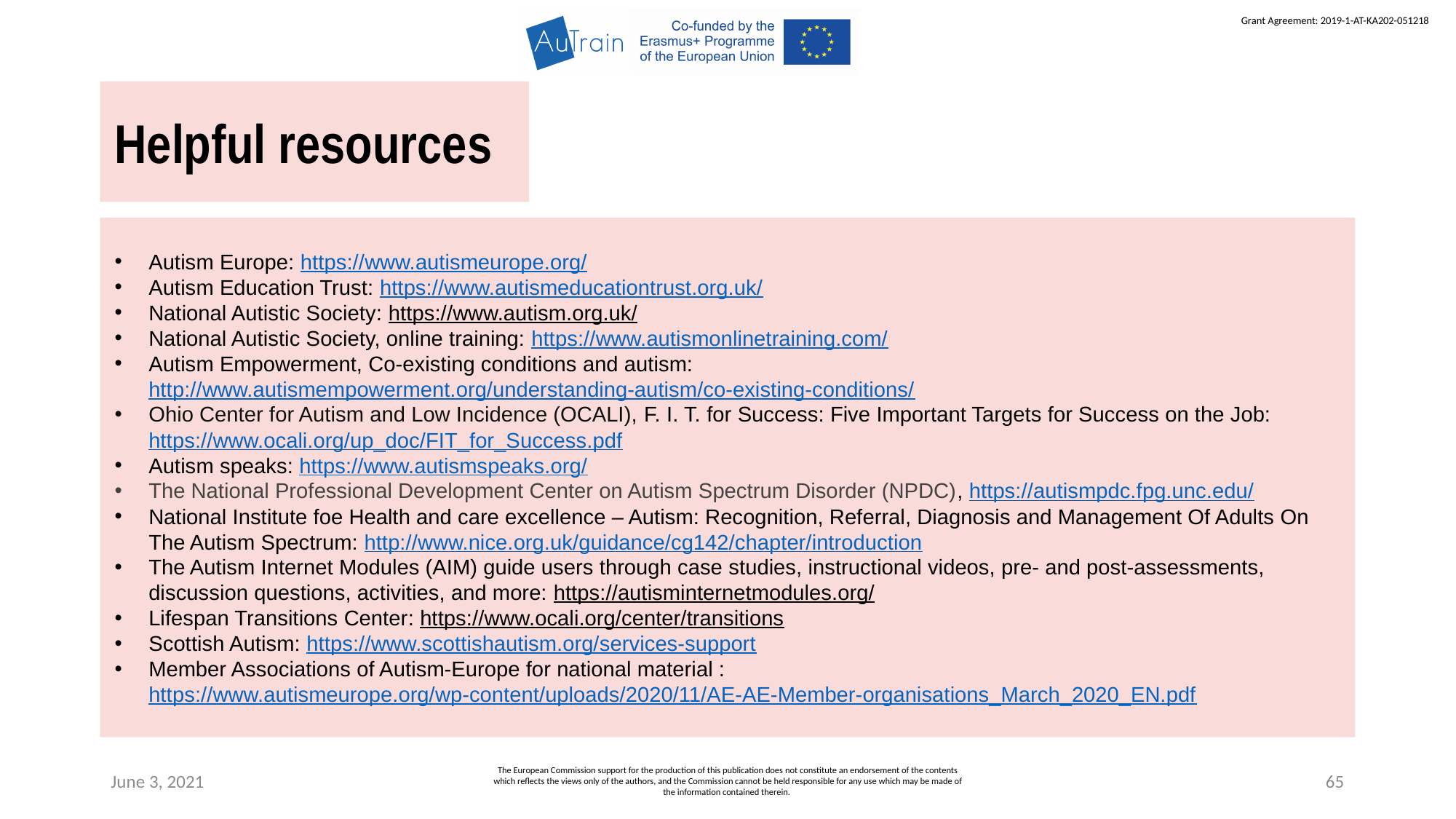

Helpful resources
Autism Europe: https://www.autismeurope.org/
Autism Education Trust: https://www.autismeducationtrust.org.uk/
National Autistic Society: https://www.autism.org.uk/
National Autistic Society, online training: https://www.autismonlinetraining.com/
Autism Empowerment, Co-existing conditions and autism: http://www.autismempowerment.org/understanding-autism/co-existing-conditions/
Ohio Center for Autism and Low Incidence (OCALI), F. I. T. for Success: Five Important Targets for Success on the Job: https://www.ocali.org/up_doc/FIT_for_Success.pdf
Autism speaks: https://www.autismspeaks.org/
The National Professional Development Center on Autism Spectrum Disorder (NPDC), https://autismpdc.fpg.unc.edu/
National Institute foe Health and care excellence – Autism: Recognition, Referral, Diagnosis and Management Of Adults On The Autism Spectrum: http://www.nice.org.uk/guidance/cg142/chapter/introduction
The Autism Internet Modules (AIM) guide users through case studies, instructional videos, pre- and post-assessments, discussion questions, activities, and more: https://autisminternetmodules.org/
Lifespan Transitions Center: https://www.ocali.org/center/transitions
Scottish Autism: https://www.scottishautism.org/services-support
Member Associations of Autism-Europe for national material : https://www.autismeurope.org/wp-content/uploads/2020/11/AE-AE-Member-organisations_March_2020_EN.pdf

June 3, 2021
The European Commission support for the production of this publication does not constitute an endorsement of the contents which reflects the views only of the authors, and the Commission cannot be held responsible for any use which may be made of the information contained therein.
65